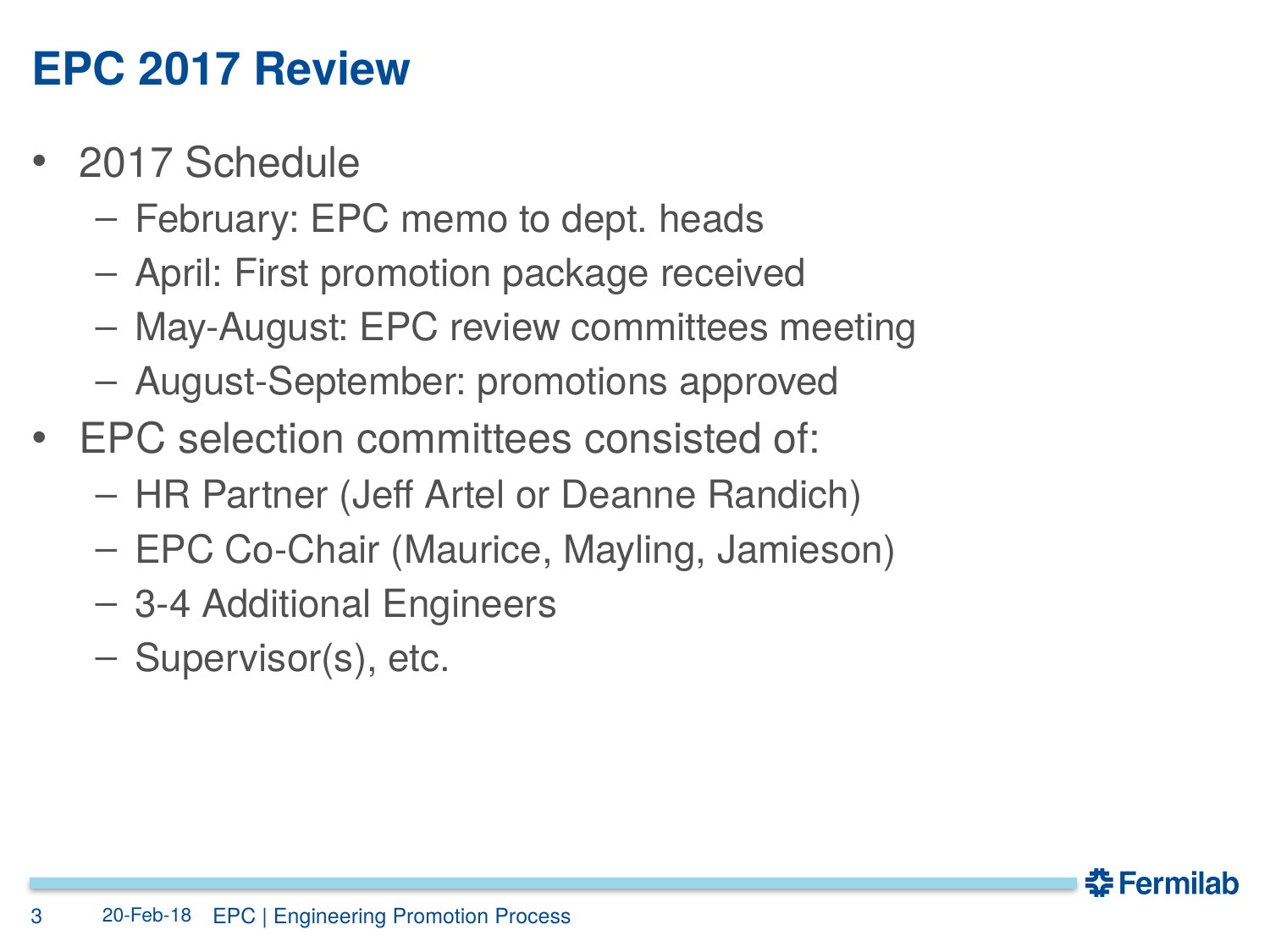

# EPC 2017 Review
2017 Schedule
February: EPC memo to dept. heads
April: First promotion package received
May-August: EPC review committees meeting
August-September: promotions approved
EPC selection committees consisted of:
HR Partner (Jeff Artel or Deanne Randich)
EPC Co-Chair (Maurice, Mayling, Jamieson)
3-4 Additional Engineers
Supervisor(s), etc.
3
20-Feb-18
EPC | Engineering Promotion Process